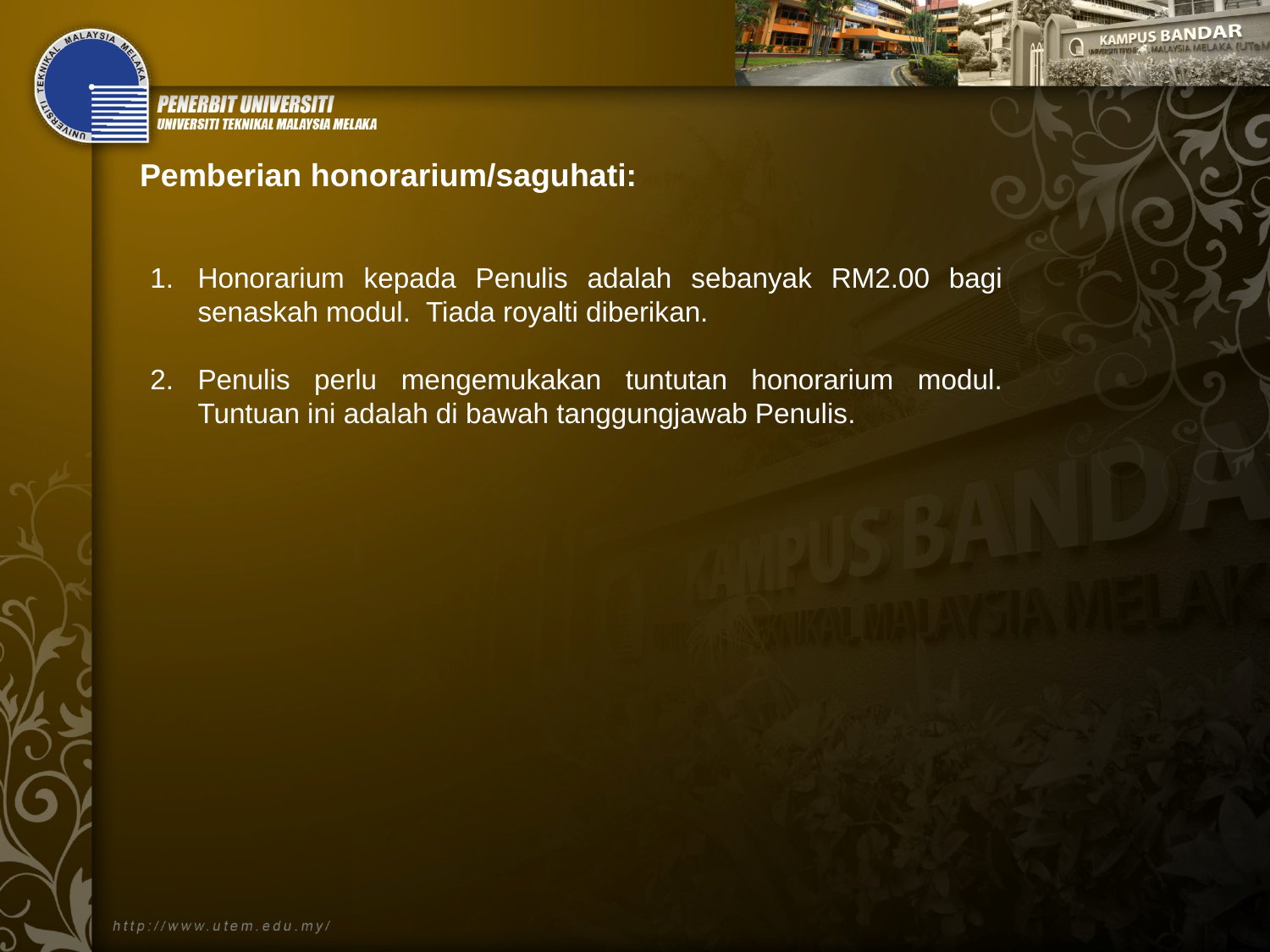

Pemberian honorarium/saguhati:

Honorarium kepada Penulis adalah sebanyak RM2.00 bagi senaskah modul.  Tiada royalti diberikan.

Penulis perlu mengemukakan tuntutan honorarium modul. Tuntuan ini adalah di bawah tanggungjawab Penulis.